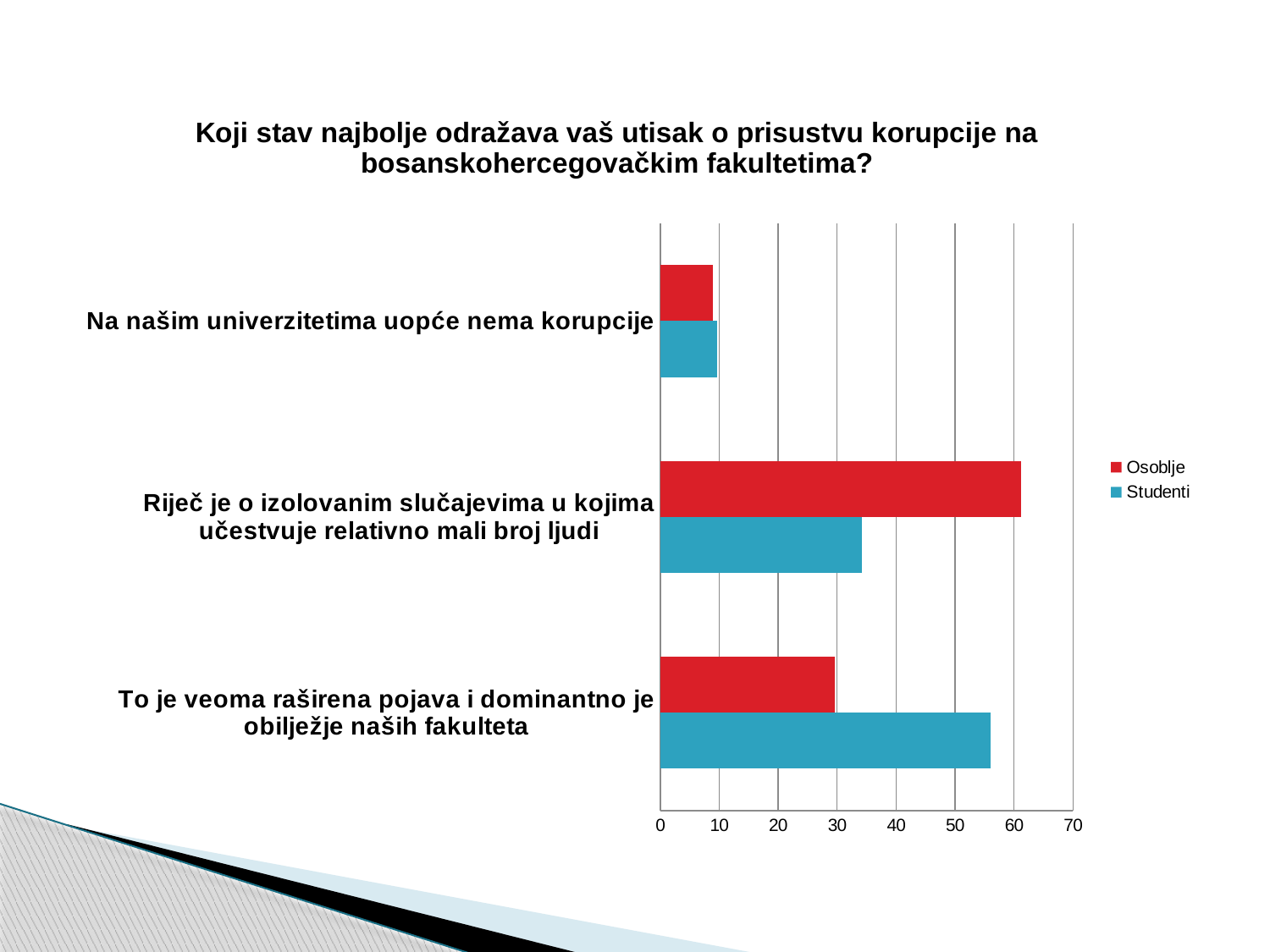

### Chart: Koji stav najbolje odražava vaš utisak o prisustvu korupcije na bosanskohercegovačkim fakultetima?

| Category | Studenti | Osoblje |
|---|---|---|
| To je veoma raširena pojava i dominantno je obilježje naših fakulteta | 56.0 | 29.6 |
| Riječ je o izolovanim slučajevima u kojima učestvuje relativno mali broj ljudi | 34.2 | 61.2 |
| Na našim univerzitetima uopće nema korupcije | 9.6 | 9.0 |